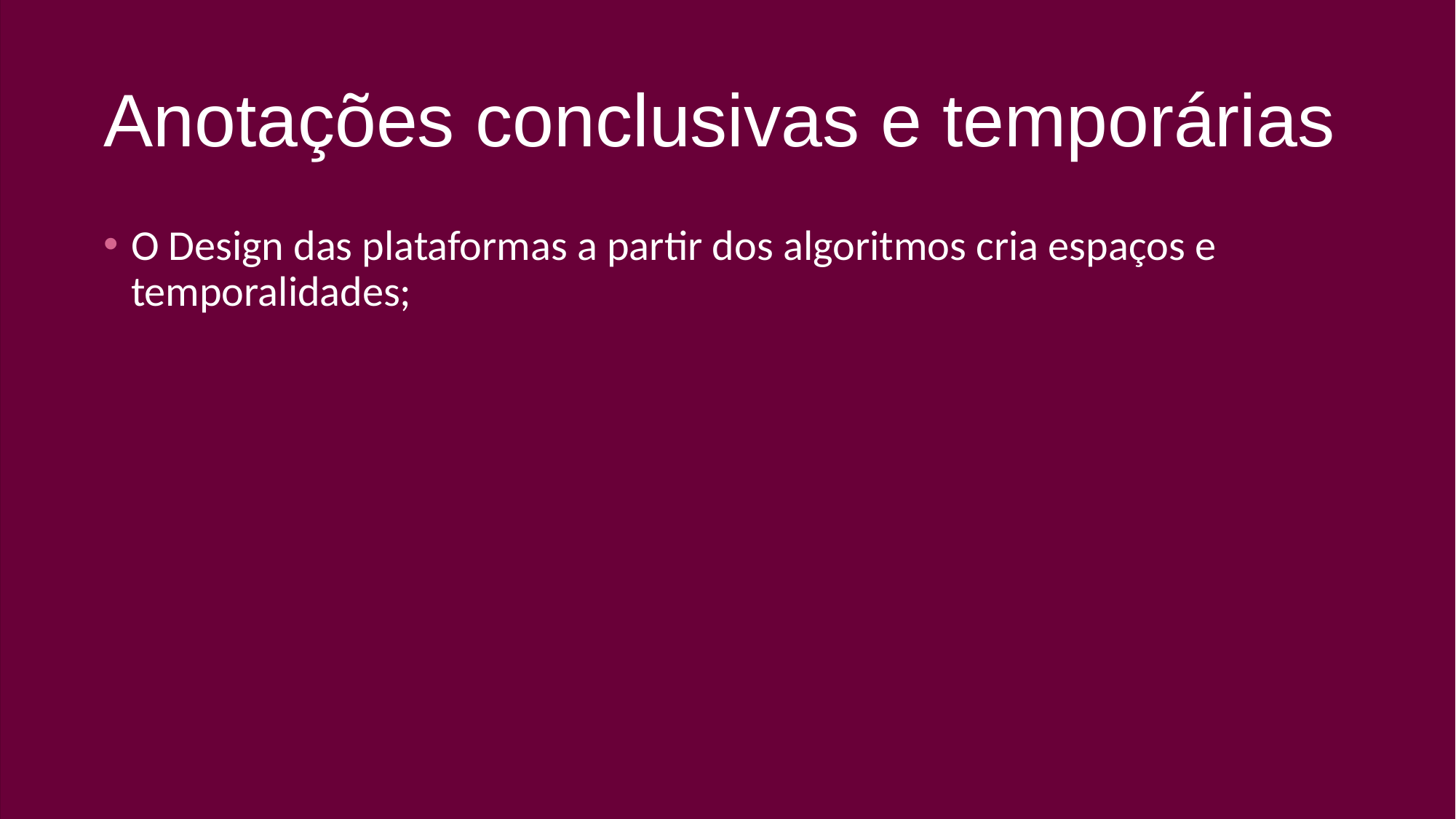

# Anotações conclusivas e temporárias
O Design das plataformas a partir dos algoritmos cria espaços e temporalidades;